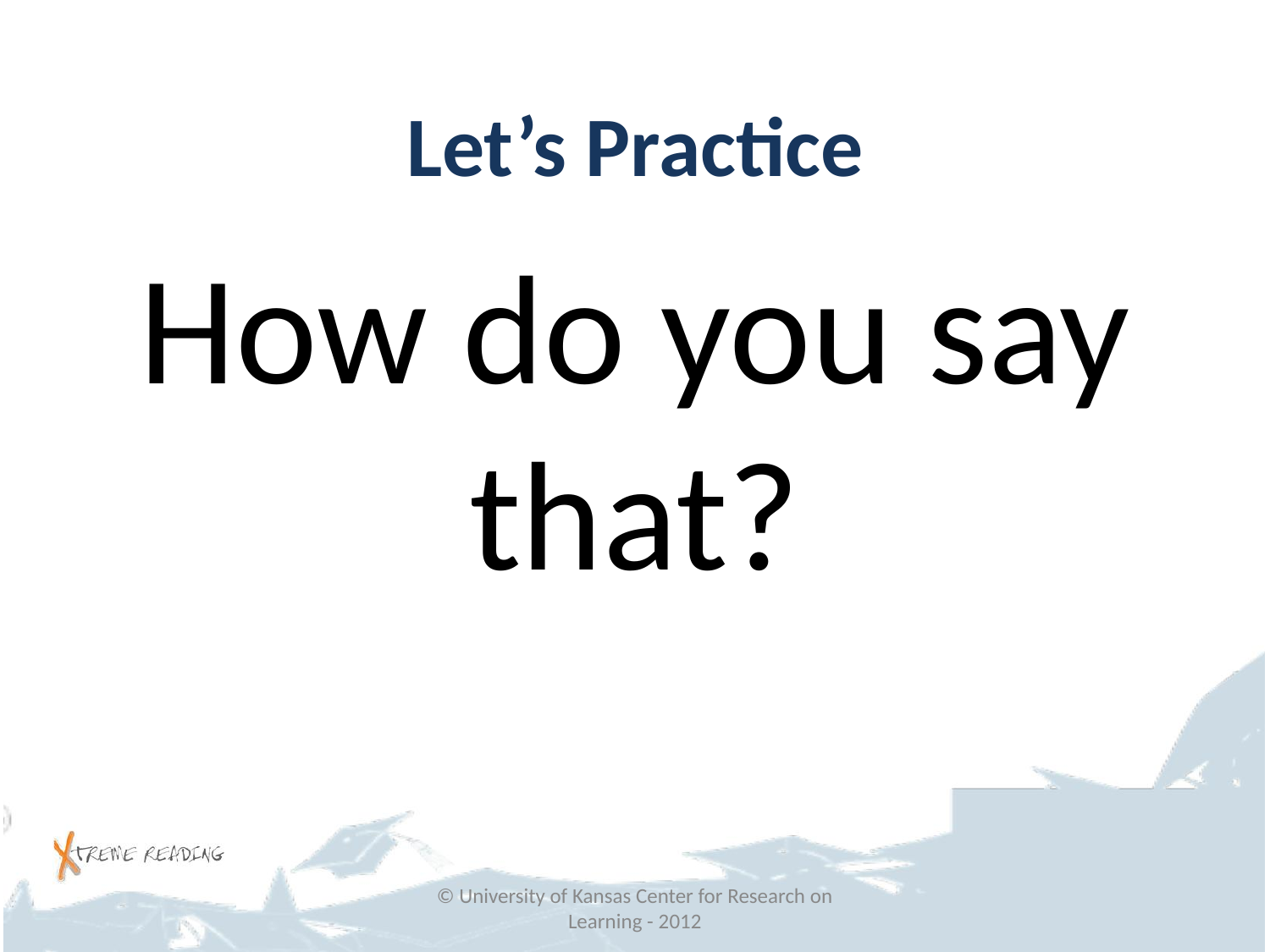

# Let’s Practice
How do you say that?
© University of Kansas Center for Research on Learning - 2012